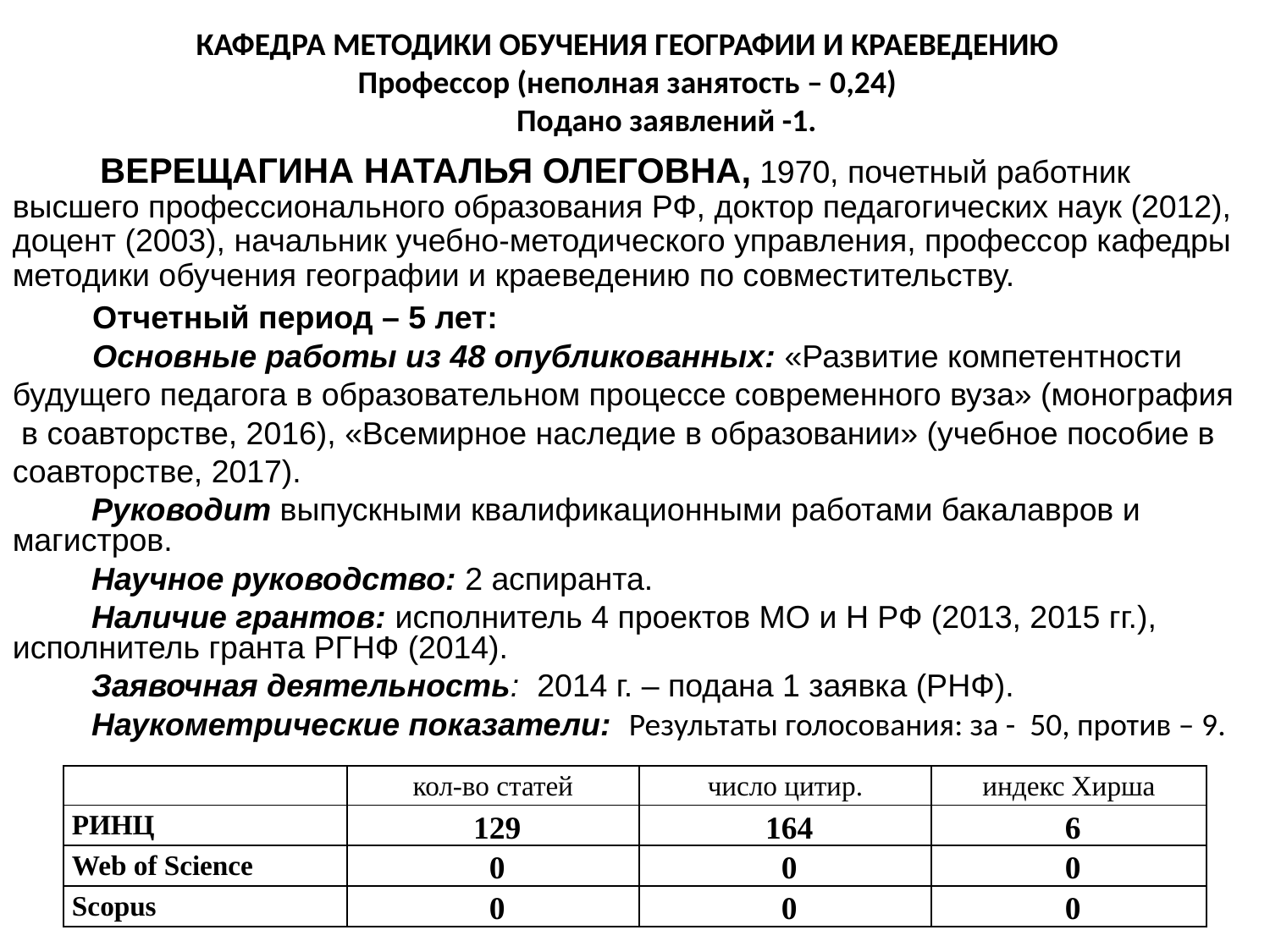

КАФЕДРА МЕТОДИКИ ОБУЧЕНИЯ ГЕОГРАФИИ И КРАЕВЕДЕНИЮ
Профессор (неполная занятость – 0,24)
           Подано заявлений -1.
         ВЕРЕЩАГИНА НАТАЛЬЯ ОЛЕГОВНА, 1970, почетный работник высшего профессионального образования РФ, доктор педагогических наук (2012),  доцент (2003), начальник учебно-методического управления, профессор кафедры методики обучения географии и краеведению по совместительству.
         Отчетный период – 5 лет:
         Основные работы из 48 опубликованных: «Развитие компетентности
будущего педагога в образовательном процессе современного вуза» (монография
 в соавторстве, 2016), «Всемирное наследие в образовании» (учебное пособие в
соавторстве, 2017).
	Руководит выпускными квалификационными работами бакалавров и магистров.
	Научное руководство: 2 аспиранта.
	Наличие грантов: исполнитель 4 проектов МО и Н РФ (2013, 2015 гг.), исполнитель гранта РГНФ (2014).
	Заявочная деятельность:  2014 г. – подана 1 заявка (РНФ).
	Наукометрические показатели:  Результаты голосования: за -  50, против – 9.

|  | кол-во статей | число цитир. | индекс Хирша |
| --- | --- | --- | --- |
| РИНЦ | 129 | 164 | 6 |
| Web of Science | 0 | 0 | 0 |
| Scopus | 0 | 0 | 0 |